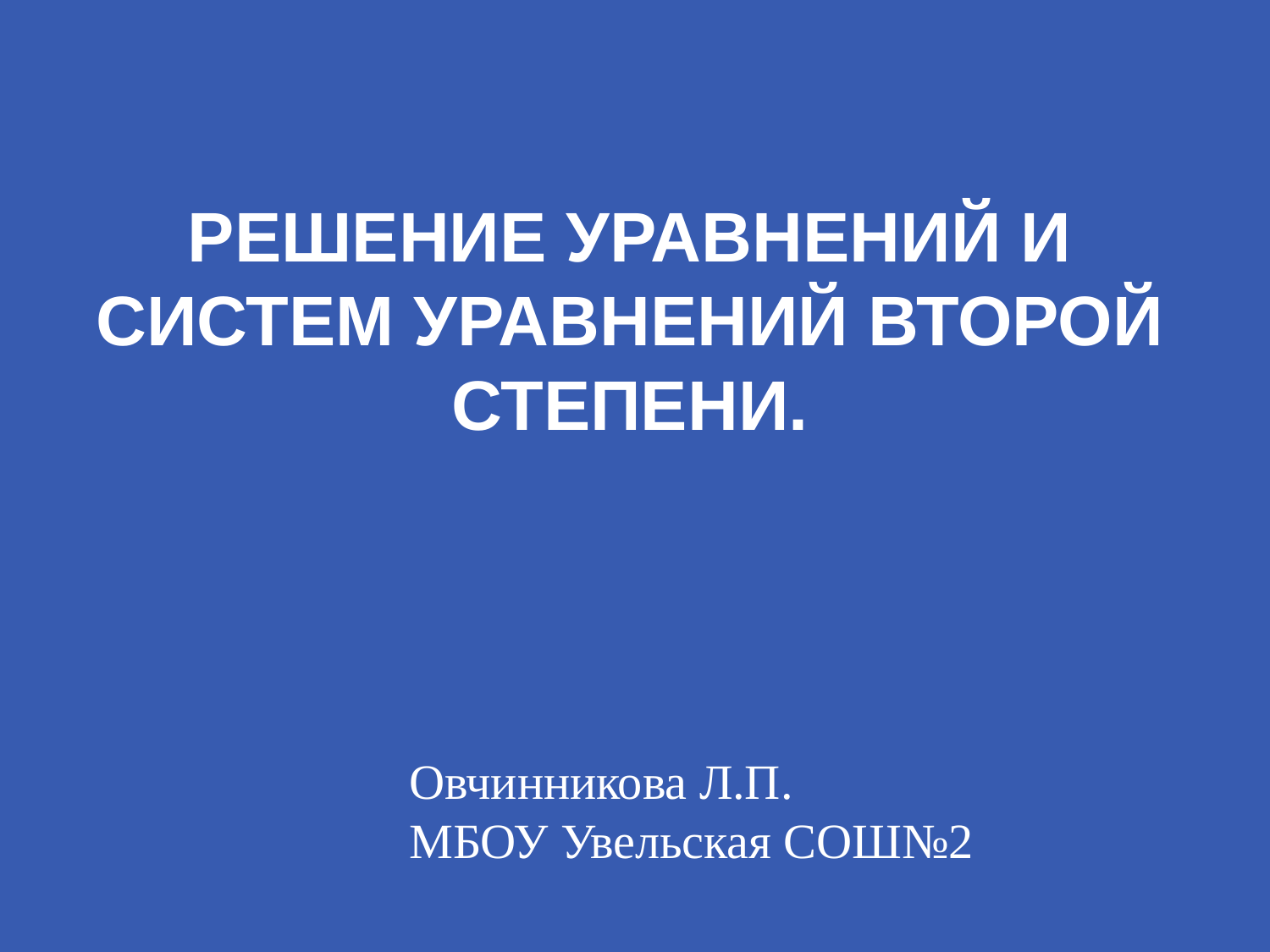

# Решение уравнений и систем уравнений второй степени.

Овчинникова Л.П.
МБОУ Увельская СОШ№2